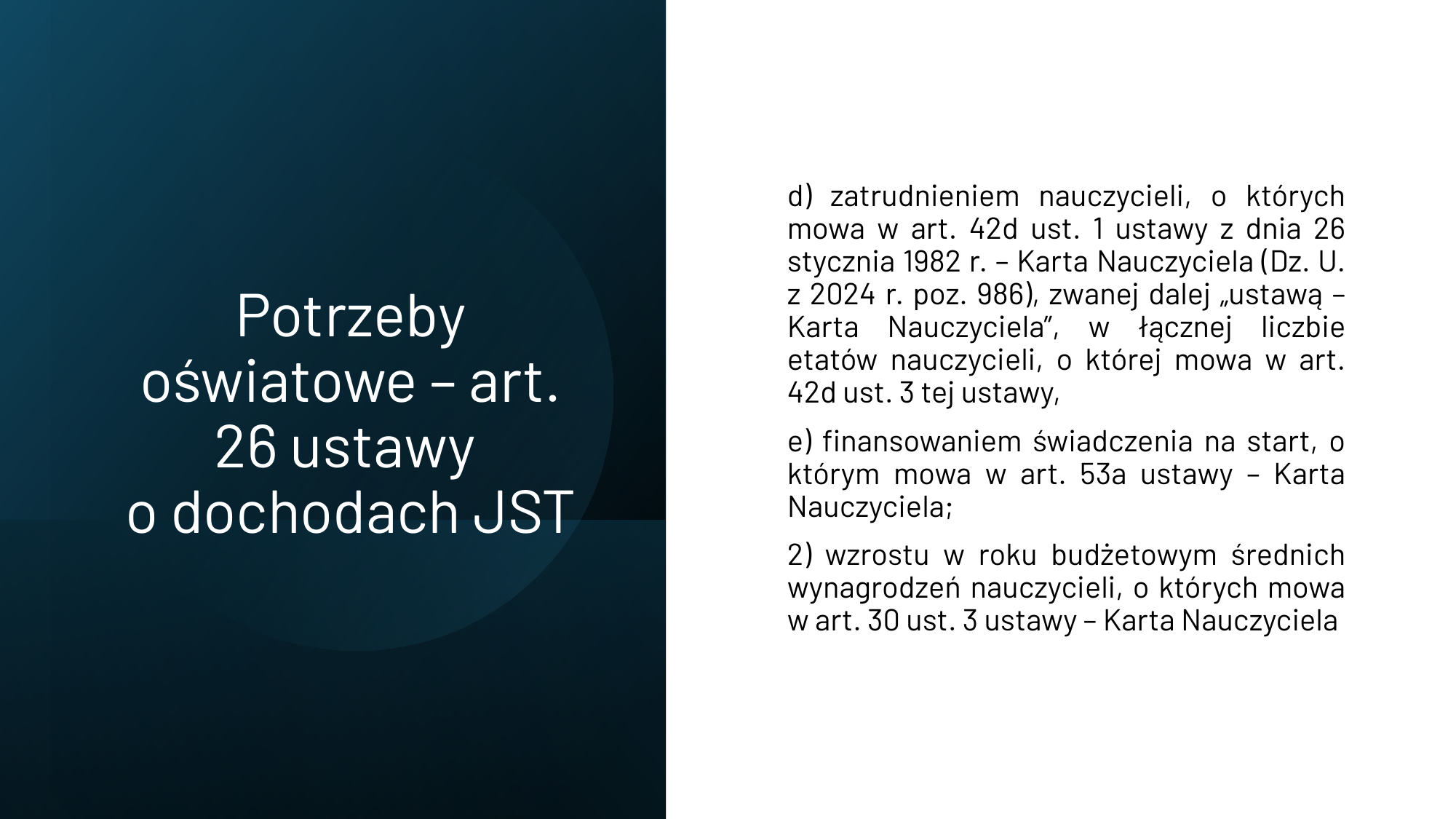

# Potrzeby oświatowe – art. 26 ustawy o dochodach JST

d) zatrudnieniem nauczycieli, o których mowa w art. 42d ust. 1 ustawy z dnia 26 stycznia 1982 r. – Karta Nauczyciela (Dz. U. z 2024 r. poz. 986), zwanej dalej „ustawą – Karta Nauczyciela”, w łącznej liczbie etatów nauczycieli, o której mowa w art. 42d ust. 3 tej ustawy,
e) finansowaniem świadczenia na start, o którym mowa w art. 53a ustawy – Karta Nauczyciela;
2) wzrostu w roku budżetowym średnich wynagrodzeń nauczycieli, o których mowa w art. 30 ust. 3 ustawy – Karta Nauczyciela